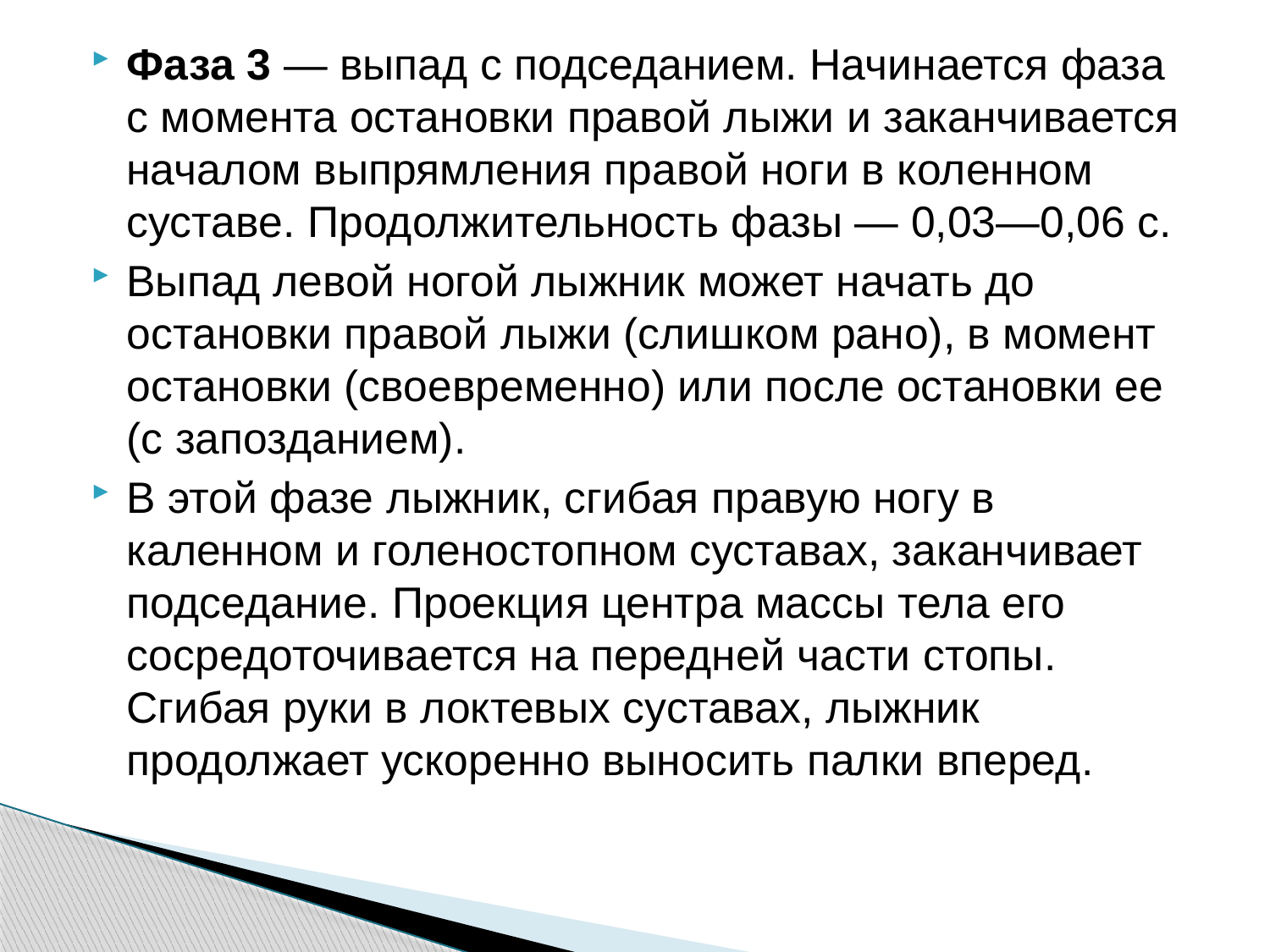

Фаза 3 — выпад с подседанием. Начинается фаза с момента остановки правой лыжи и заканчивается началом выпрямления правой ноги в коленном суставе. Продолжительность фазы — 0,03—0,06 с.
Выпад левой ногой лыжник может начать до остановки правой лыжи (слишком рано), в момент остановки (своевременно) или после остановки ее (с запозданием).
В этой фазе лыжник, сгибая правую ногу в каленном и голеностопном суставах, заканчивает подседание. Проекция центра массы тела его сосредоточивается на передней части стопы. Сгибая руки в локтевых суставах, лыжник продолжает ускоренно выносить палки вперед.